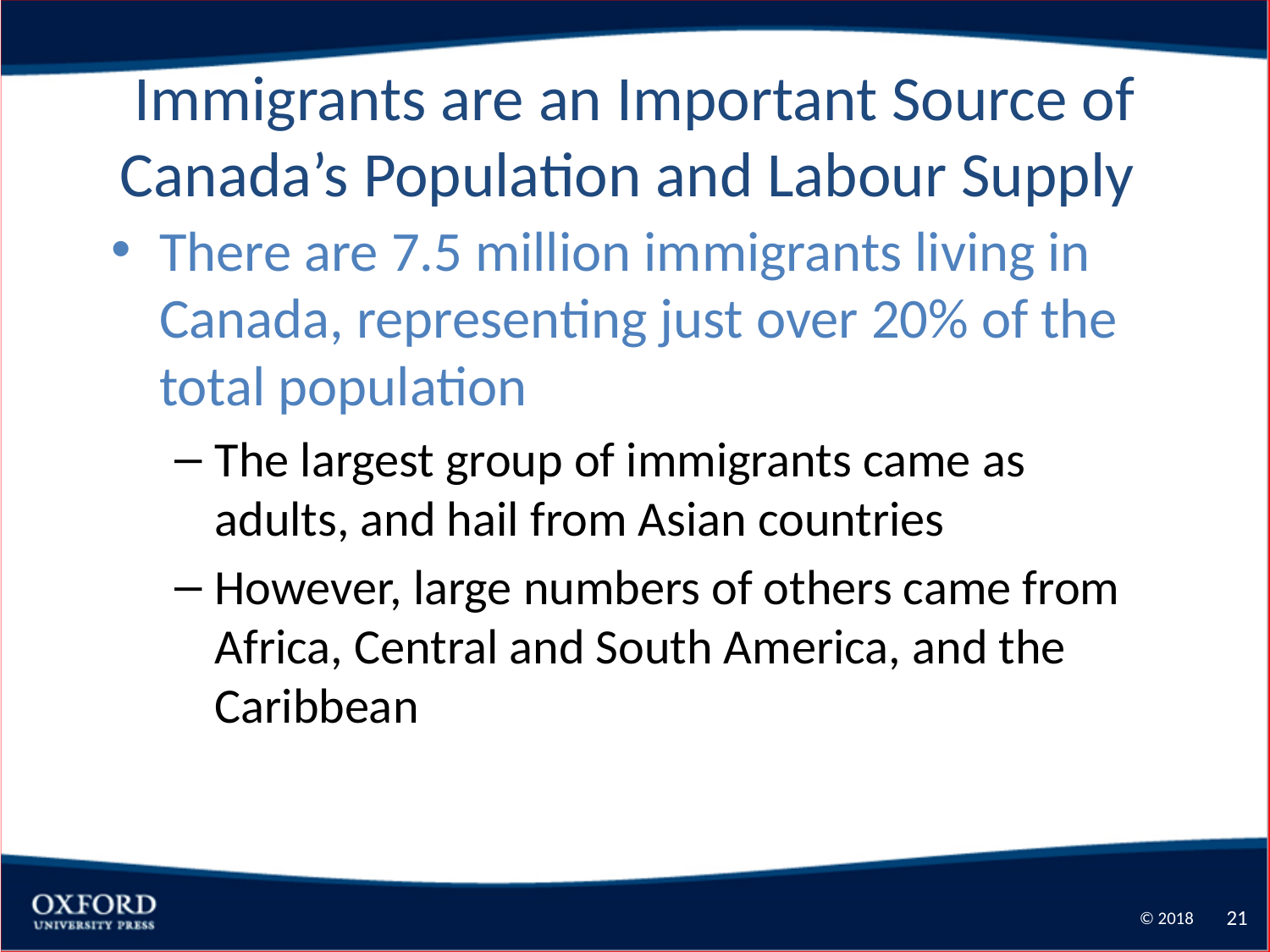

21
# Immigrants are an Important Source of Canada’s Population and Labour Supply
There are 7.5 million immigrants living in Canada, representing just over 20% of the total population
The largest group of immigrants came as adults, and hail from Asian countries
However, large numbers of others came from Africa, Central and South America, and the Caribbean